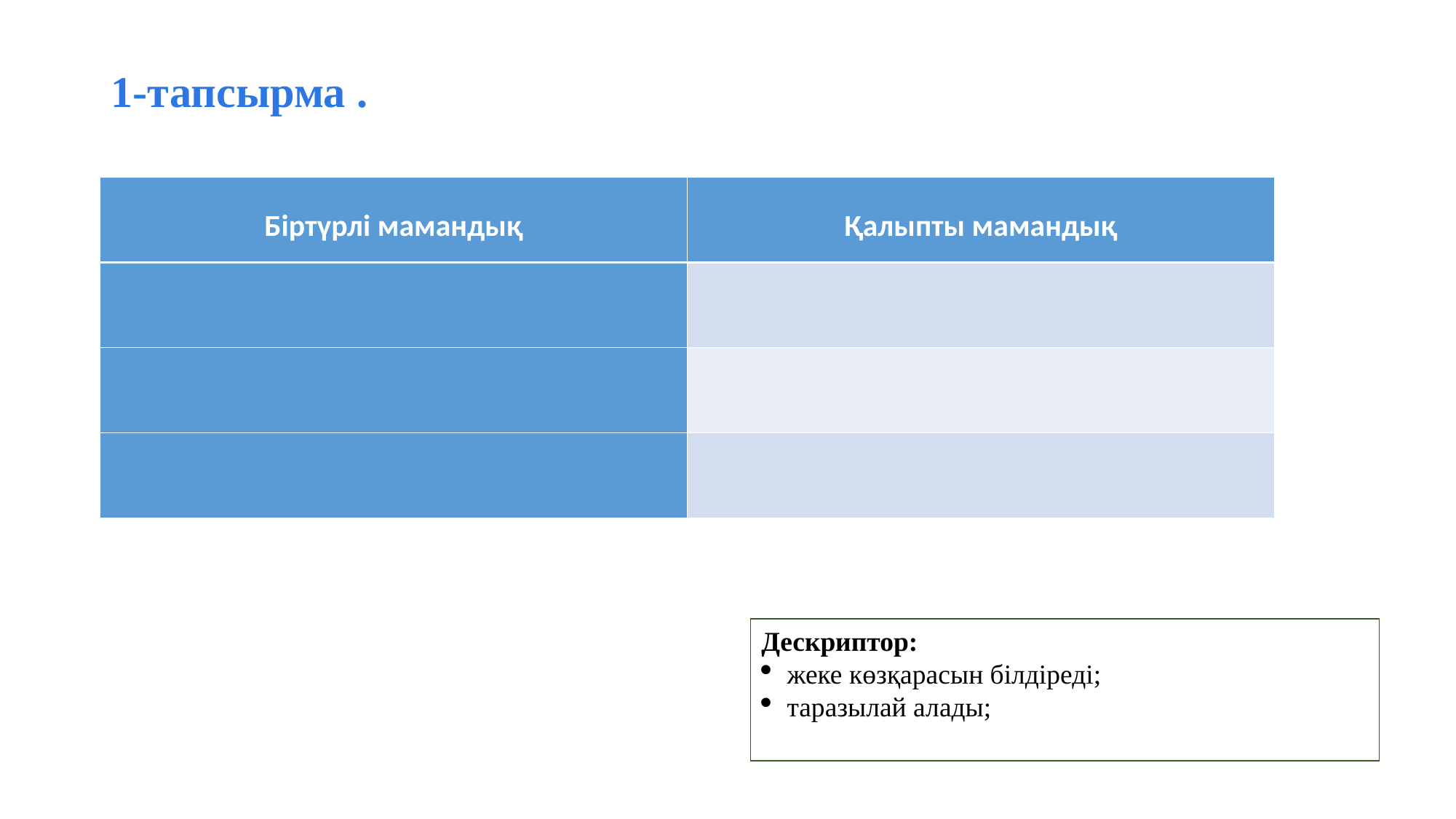

# 1-тапсырма .
| Біртүрлі мамандық | Қалыпты мамандық |
| --- | --- |
|  |  |
|  |  |
|  |  |
Дескриптор:
жеке көзқарасын білдіреді;
таразылай алады;